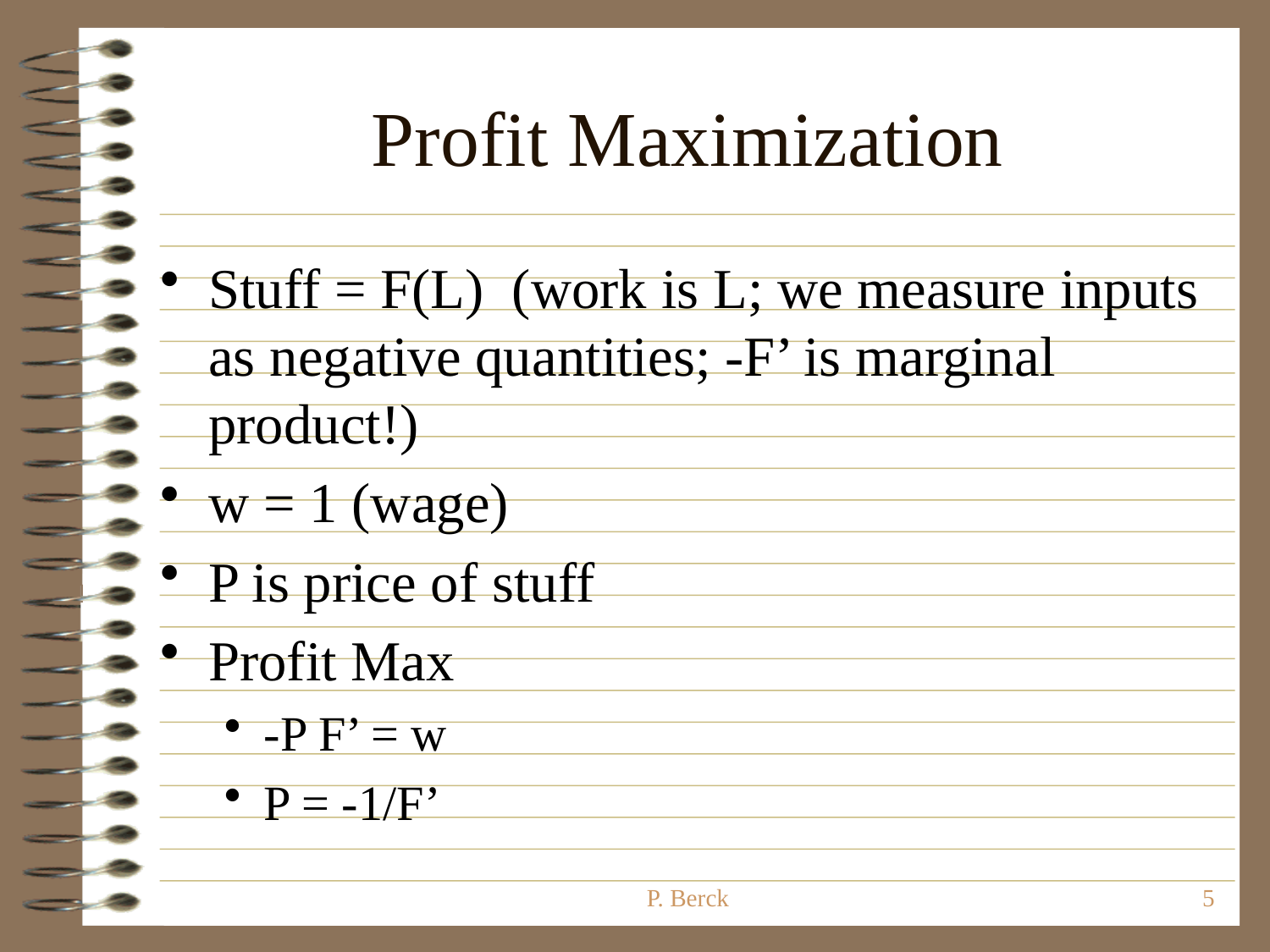

# Profit Maximization
Stuff = F(L)  (work is L; we measure inputs as negative quantities; -F’ is marginal product!)
w = 1 (wage)
P is price of stuff
Profit Max
-P F’ = w
P = -1/F’
P. Berck
5